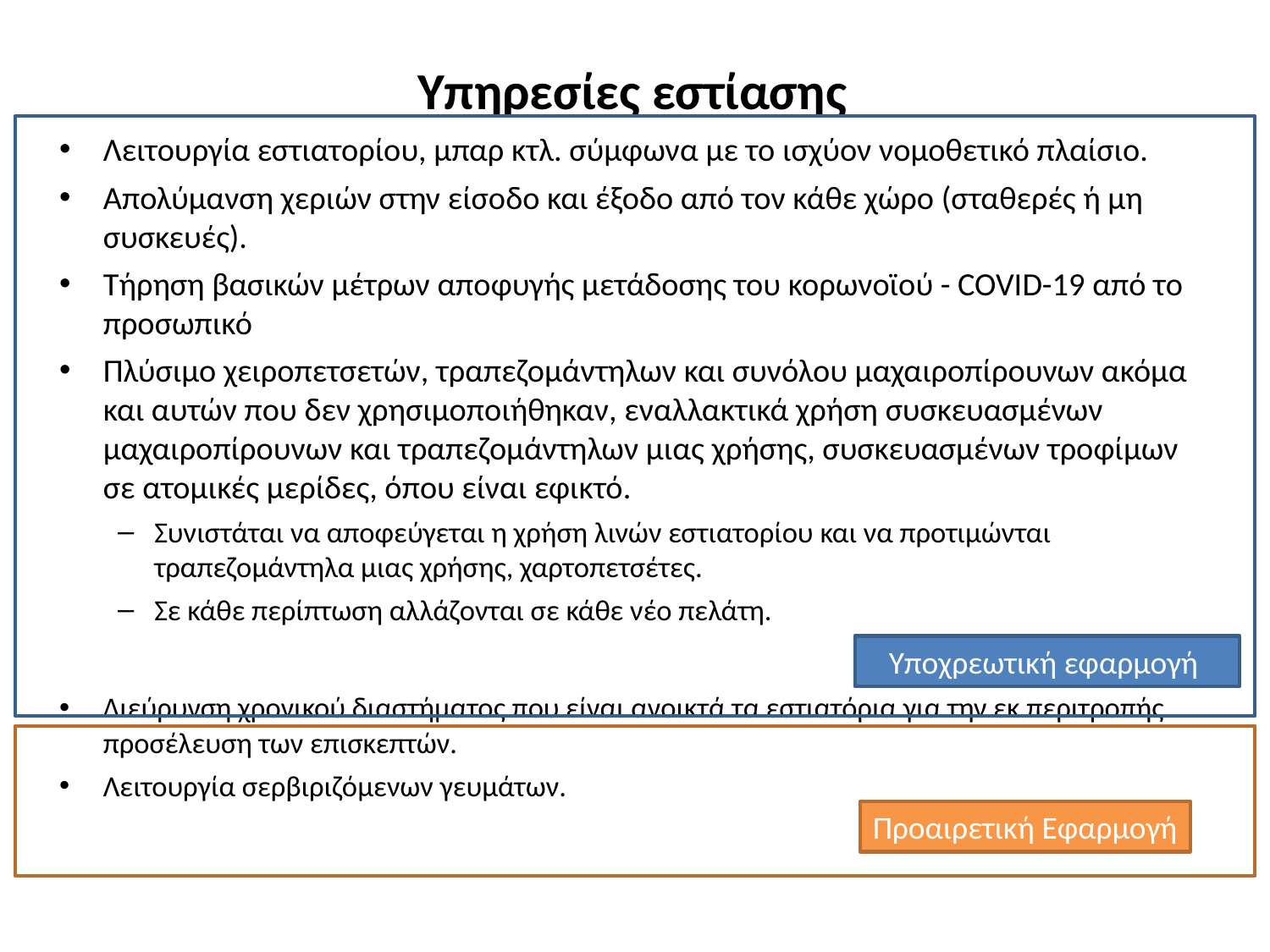

Υπηρεσίες εστίασης
Λειτουργία εστιατορίου, μπαρ κτλ. σύμφωνα με το ισχύον νομοθετικό πλαίσιο.
Απολύμανση χεριών στην είσοδο και έξοδο από τον κάθε χώρο (σταθερές ή μη συσκευές).
Τήρηση βασικών μέτρων αποφυγής μετάδοσης του κορωνοϊού - COVID-19 από το προσωπικό
Πλύσιμο χειροπετσετών, τραπεζομάντηλων και συνόλου μαχαιροπίρουνων ακόμα και αυτών που δεν χρησιμοποιήθηκαν, εναλλακτικά χρήση συσκευασμένων μαχαιροπίρουνων και τραπεζομάντηλων μιας χρήσης, συσκευασμένων τροφίμων σε ατομικές μερίδες, όπου είναι εφικτό.
Συνιστάται να αποφεύγεται η χρήση λινών εστιατορίου και να προτιμώνται τραπεζομάντηλα μιας χρήσης, χαρτοπετσέτες.
Σε κάθε περίπτωση αλλάζονται σε κάθε νέο πελάτη.

Διεύρυνση χρονικού διαστήματος που είναι ανοικτά τα εστιατόρια για την εκ περιτροπής προσέλευση των επισκεπτών.
Λειτουργία σερβιριζόμενων γευμάτων.

Υποχρεωτική εφαρμογή

Προαιρετική Εφαρμογή